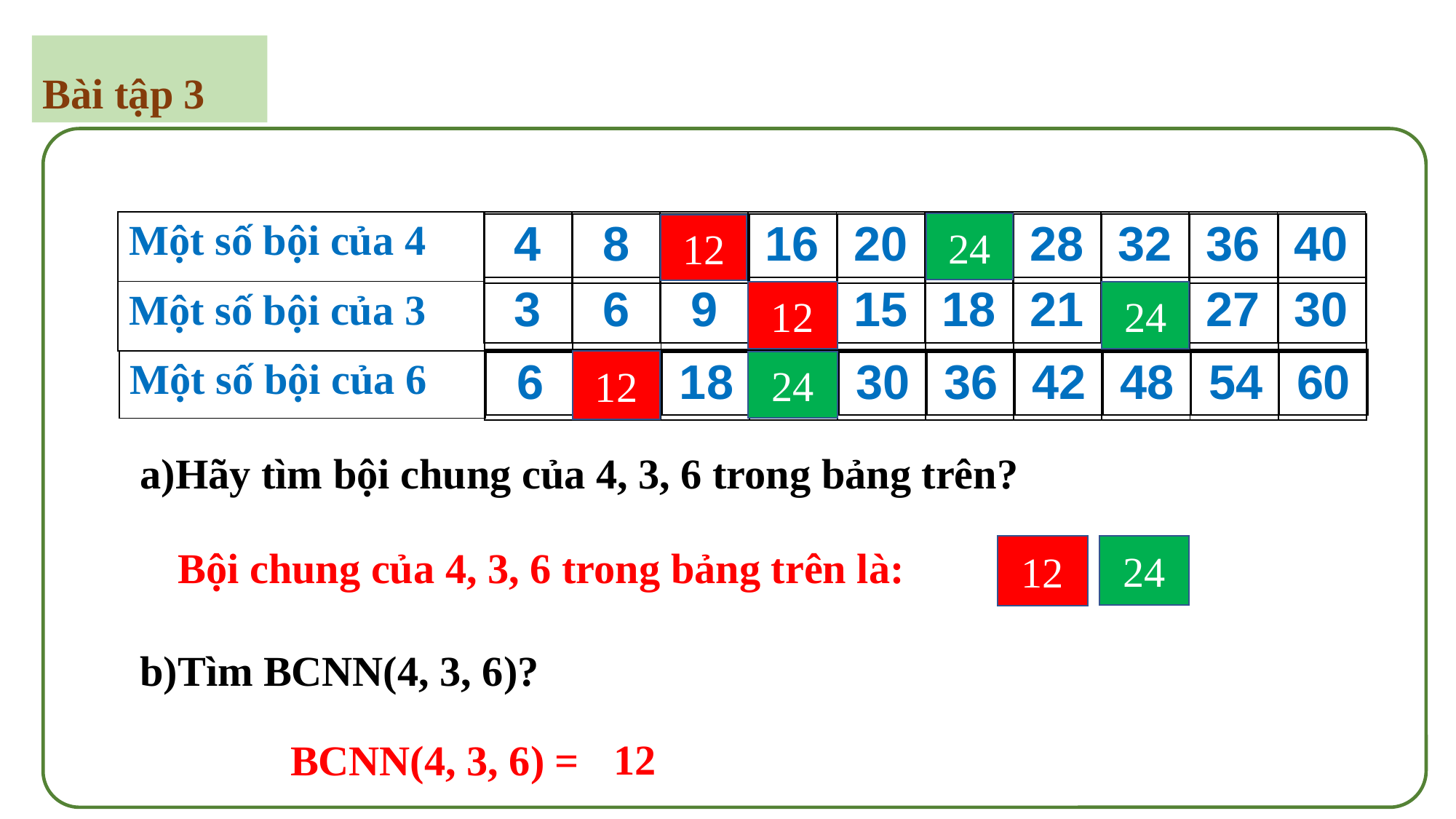

Bài tập 3

| Một số bội của 4 |
| --- |
| Một số bội của 3 |
| 4 | 8 | 12 | 16 | 20 | 24 | 28 | 32 | 36 | 40 |
| --- | --- | --- | --- | --- | --- | --- | --- | --- | --- |
| 3 | 6 | 9 | 12 | 15 | 18 | 21 | 24 | 27 | 30 |
24
|  |  |  |  |  |  |  |  |  |  |
| --- | --- | --- | --- | --- | --- | --- | --- | --- | --- |
|  |  |  |  |  |  |  |  |  |  |
12
12
24
| 6 | 12 | 18 | 24 | 30 | 36 | 42 | 48 | 54 | 60 |
| --- | --- | --- | --- | --- | --- | --- | --- | --- | --- |
| Một số bội của 6 |
| --- |
12
|  |  |  |  |  |  |  |  |  |  |
| --- | --- | --- | --- | --- | --- | --- | --- | --- | --- |
24
| a)Hãy tìm bội chung của 4, 3, 6 trong bảng trên? |
| --- |
Bội chung của 4, 3, 6 trong bảng trên là:
12
24
| b)Tìm BCNN(4, 3, 6)? |
| --- |
12
BCNN(4, 3, 6) =